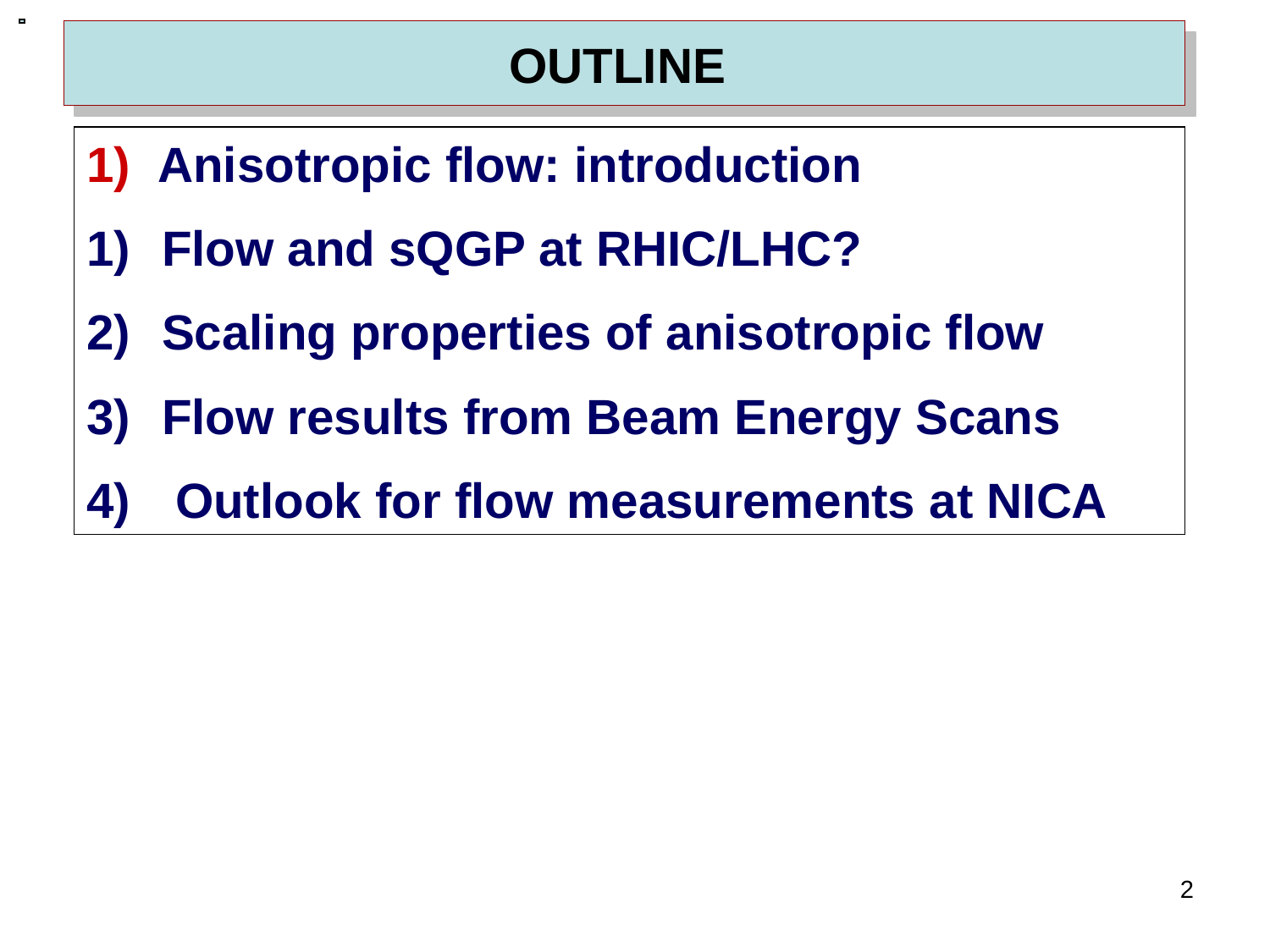

# OUTLINE
1)  Anisotropic flow: introduction
  Flow and sQGP at RHIC/LHC?
  Scaling properties of anisotropic flow
  Flow results from Beam Energy Scans
   Outlook for flow measurements at NICA
2